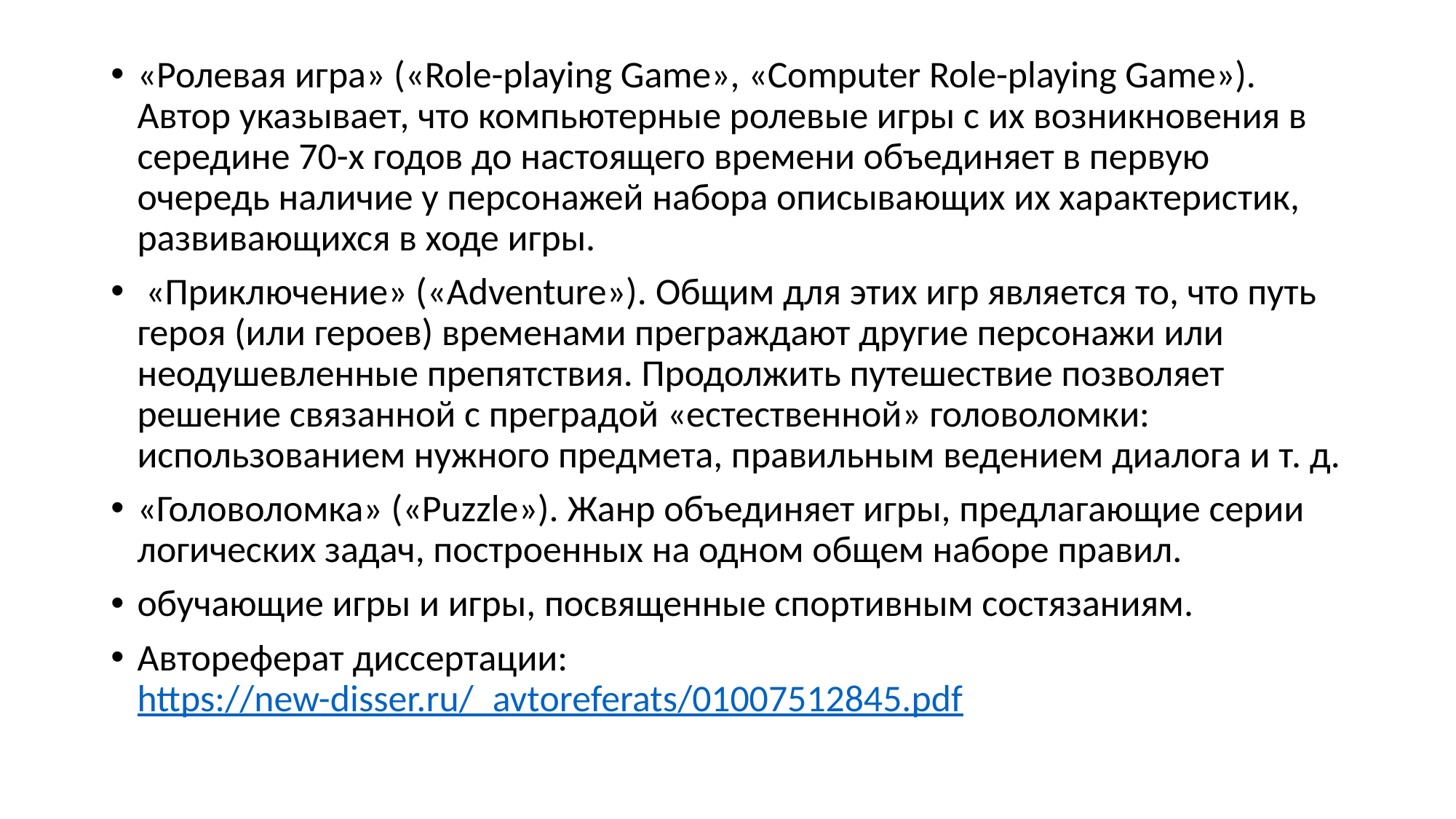

«Ролевая игра» («Role-playing Game», «Computer Role-playing Game»). Автор указывает, что компьютерные ролевые игры с их возникновения в середине 70-х годов до настоящего времени объединяет в первую очередь наличие у персонажей набора описывающих их характеристик, развивающихся в ходе игры.
 «Приключение» («Adventure»). Общим для этих игр является то, что путь героя (или героев) временами преграждают другие персонажи или неодушевленные препятствия. Продолжить путешествие позволяет решение связанной с преградой «естественной» головоломки: использованием нужного предмета, правильным ведением диалога и т. д.
«Головоломка» («Puzzle»). Жанр объединяет игры, предлагающие серии логических задач, построенных на одном общем наборе правил.
обучающие игры и игры, посвященные спортивным состязаниям.
Автореферат диссертации: https://new-disser.ru/_avtoreferats/01007512845.pdf